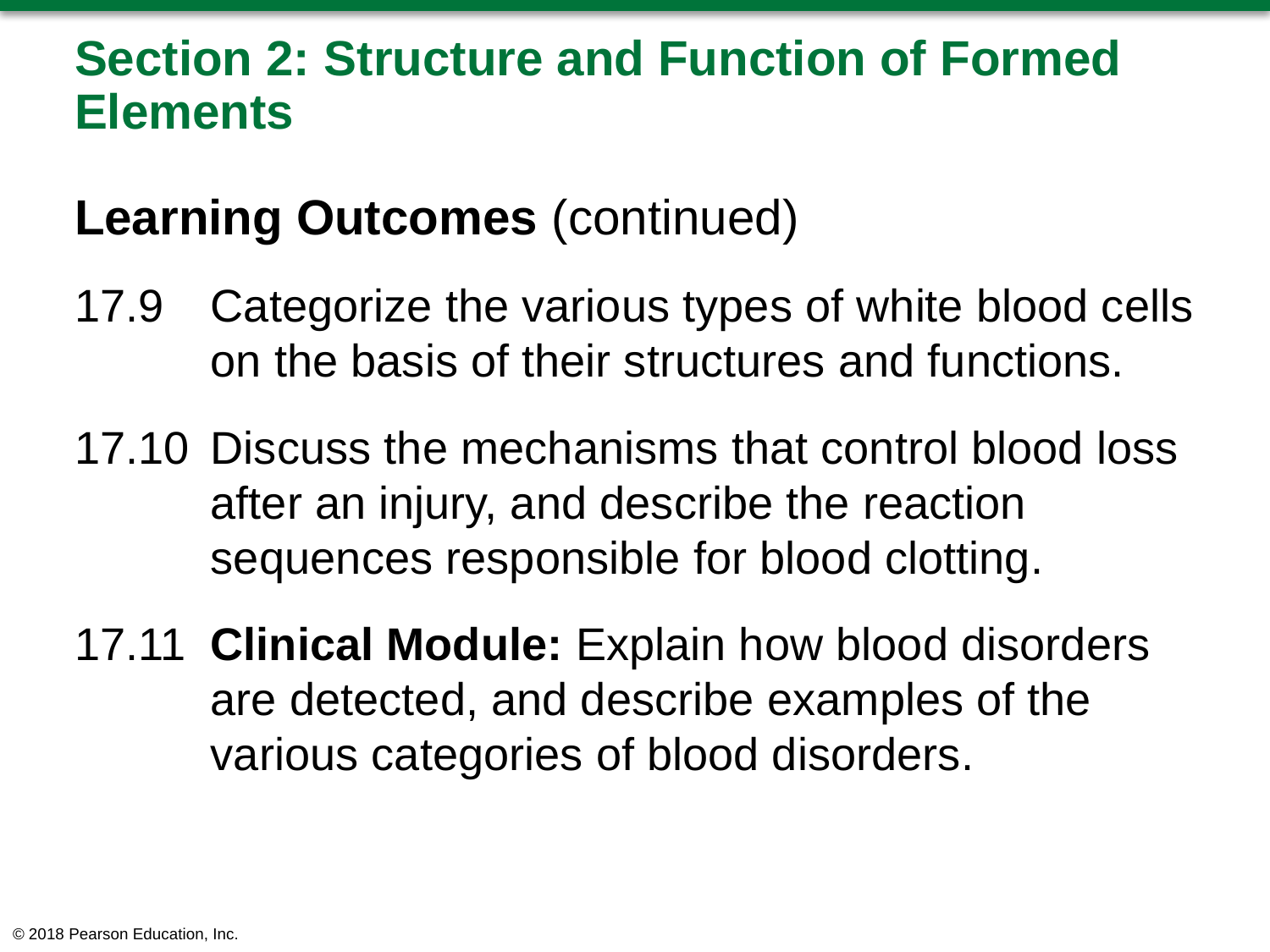

# Section 2: Structure and Function of Formed Elements
Learning Outcomes (continued)
17.9	Categorize the various types of white blood cells on the basis of their structures and functions.
17.10	Discuss the mechanisms that control blood loss after an injury, and describe the reaction sequences responsible for blood clotting.
17.11	Clinical Module: Explain how blood disorders are detected, and describe examples of the various categories of blood disorders.
© 2018 Pearson Education, Inc.